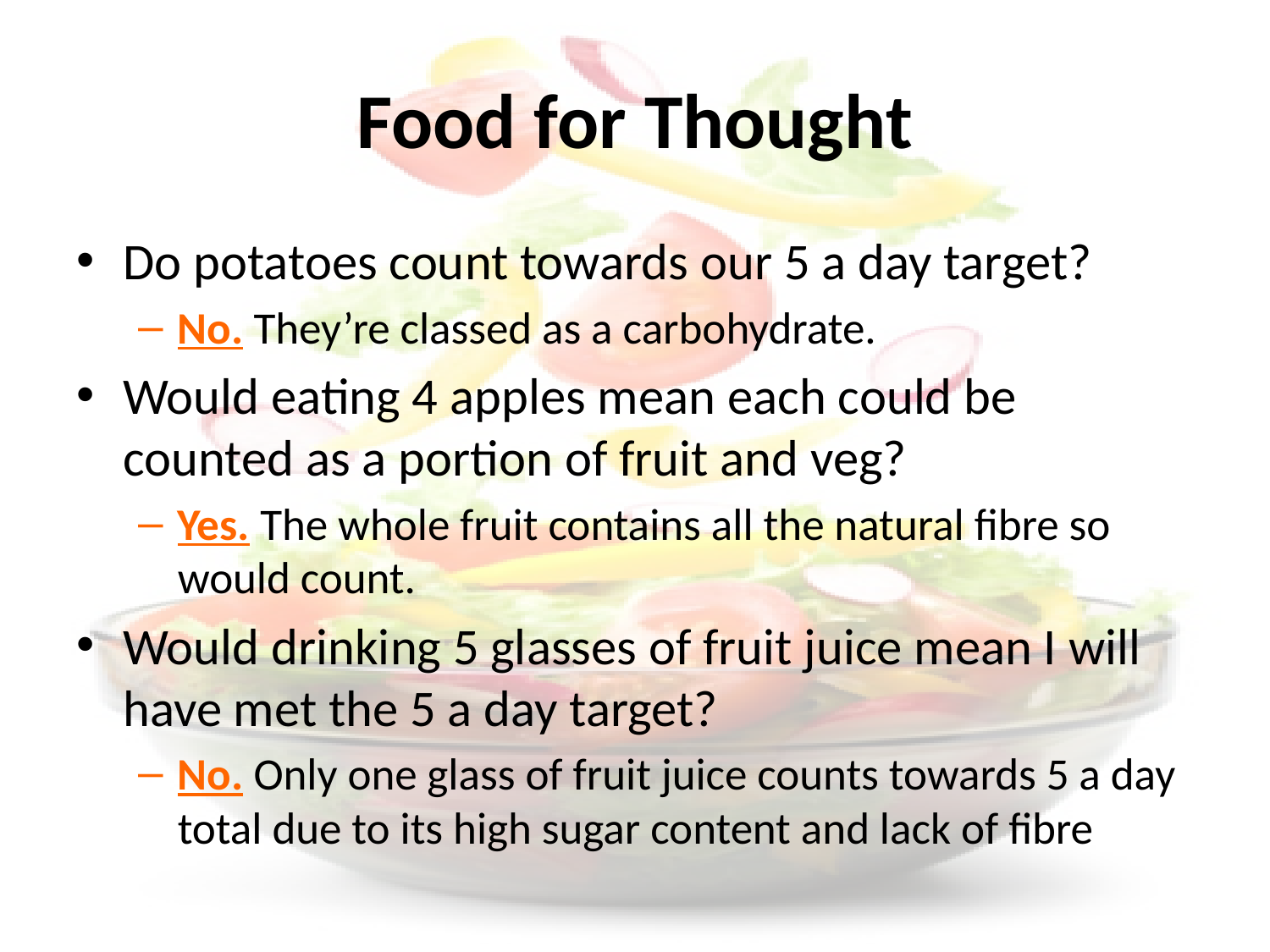

# Food for Thought
Do potatoes count towards our 5 a day target?
No. They’re classed as a carbohydrate.
Would eating 4 apples mean each could be counted as a portion of fruit and veg?
Yes. The whole fruit contains all the natural fibre so would count.
Would drinking 5 glasses of fruit juice mean I will have met the 5 a day target?
No. Only one glass of fruit juice counts towards 5 a day total due to its high sugar content and lack of fibre